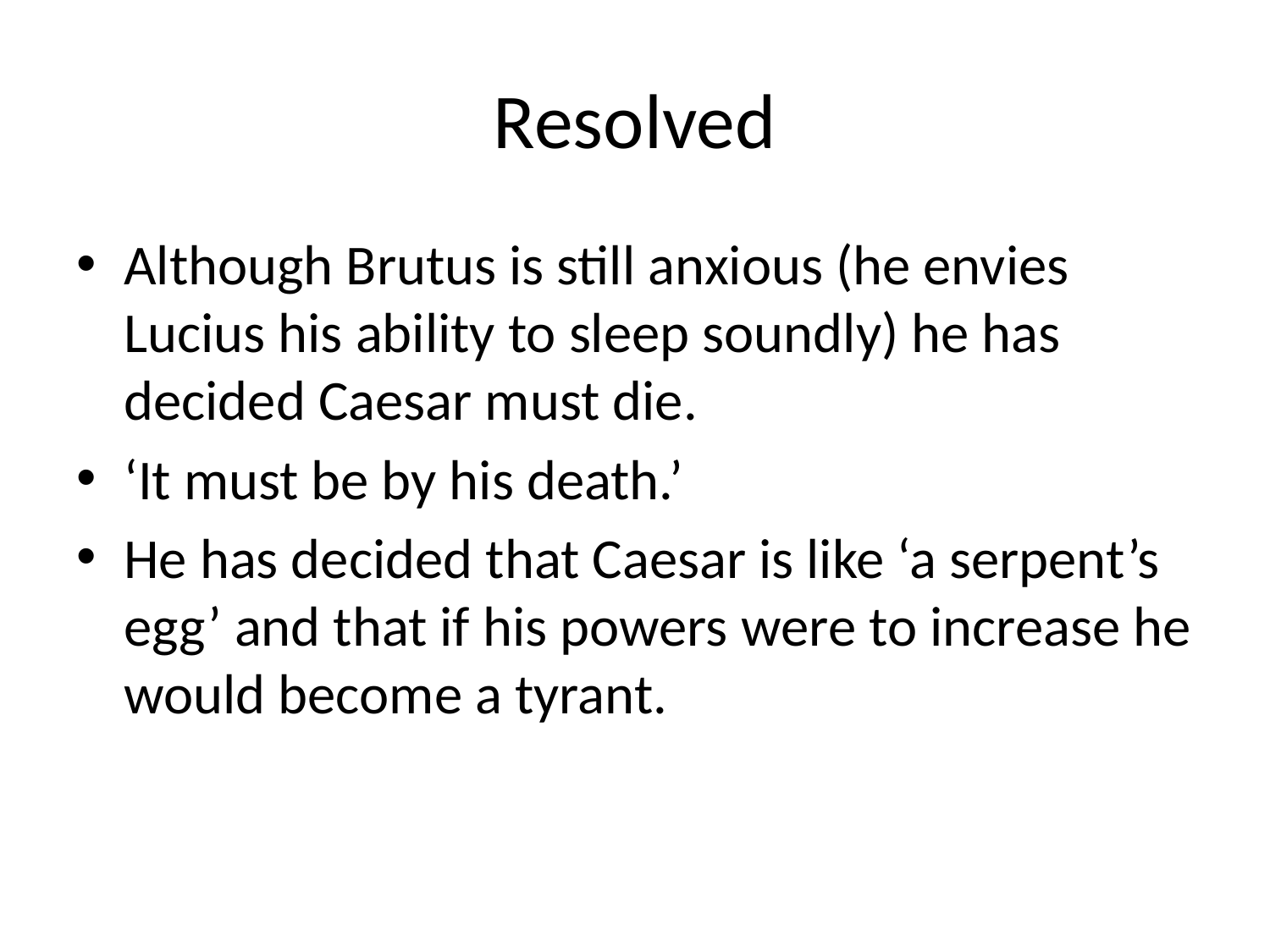

# Resolved
Although Brutus is still anxious (he envies Lucius his ability to sleep soundly) he has decided Caesar must die.
‘It must be by his death.’
He has decided that Caesar is like ‘a serpent’s egg’ and that if his powers were to increase he would become a tyrant.